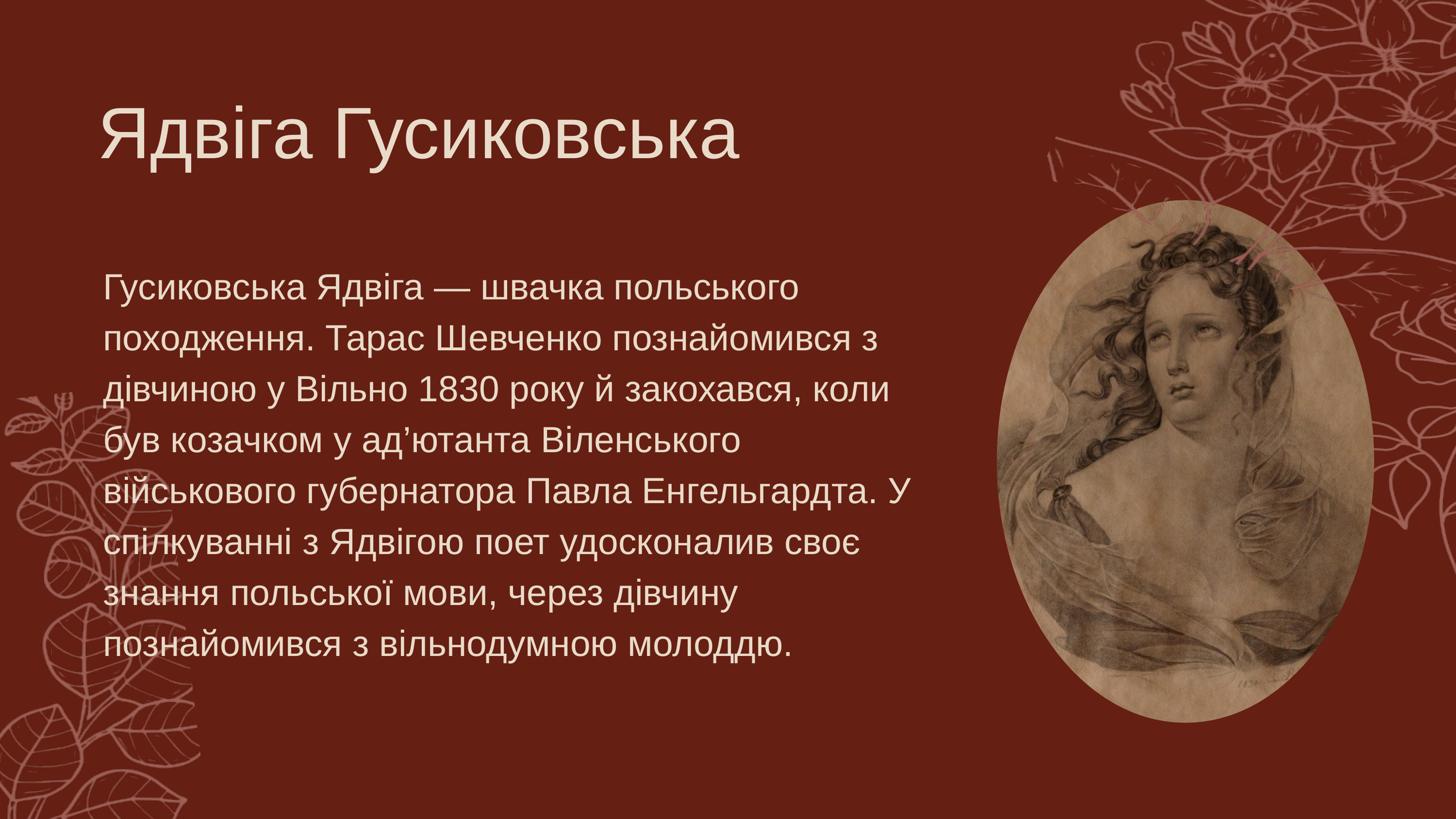

Ядвіга Гусиковська

Гусиковська Ядвіга — швачка польського походження. Тарас Шевченко познайомився з дівчиною у Вільно 1830 року й закохався, коли був козачком у ад’ютанта Віленського військового губернатора Павла Енгельгардта. У спілкуванні з Ядвігою поет удосконалив своє знання польської мови, через дівчину познайомився з вільнодумною молоддю.